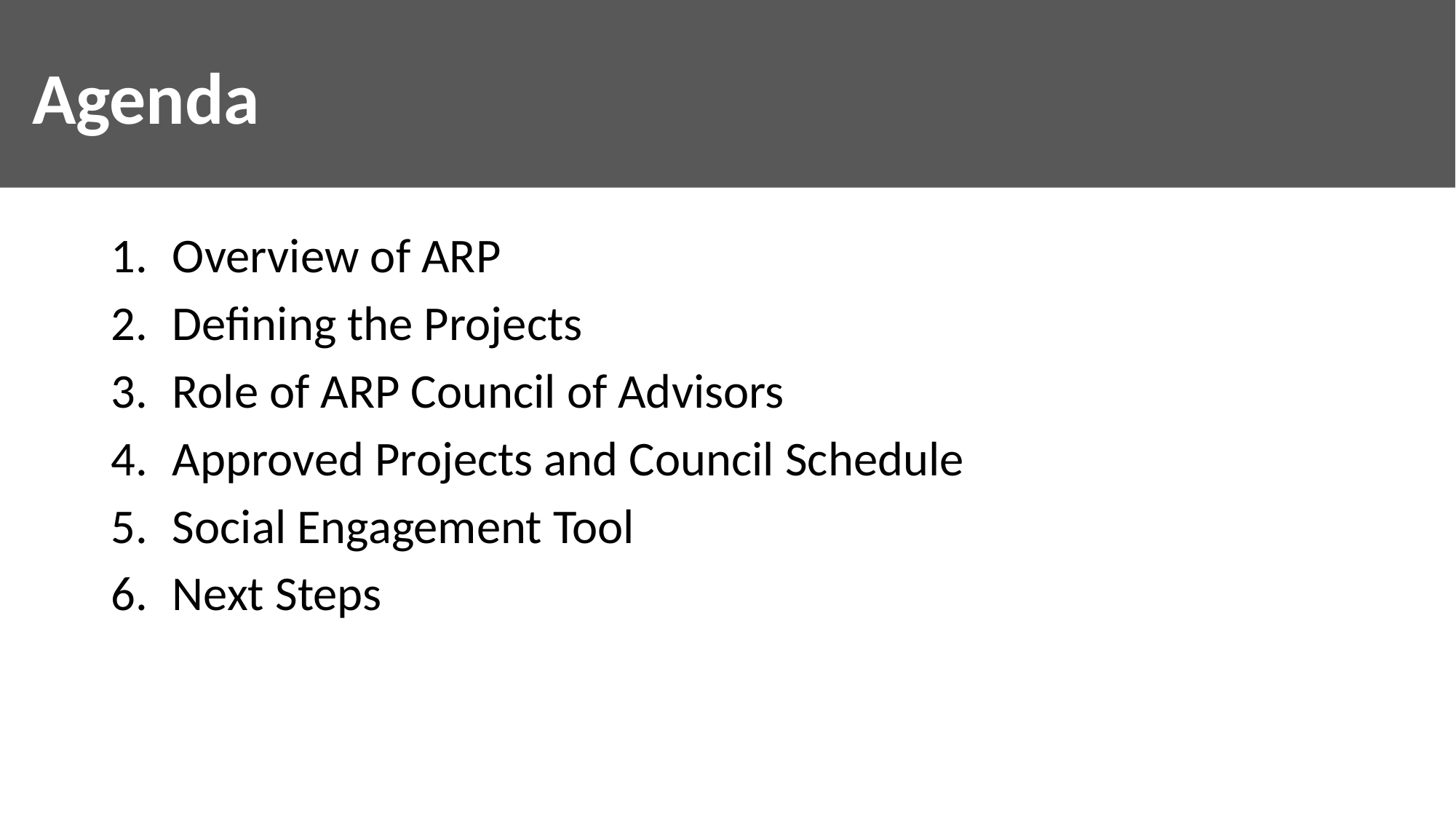

Agenda
Overview of ARP
Defining the Projects
Role of ARP Council of Advisors
Approved Projects and Council Schedule
Social Engagement Tool
Next Steps